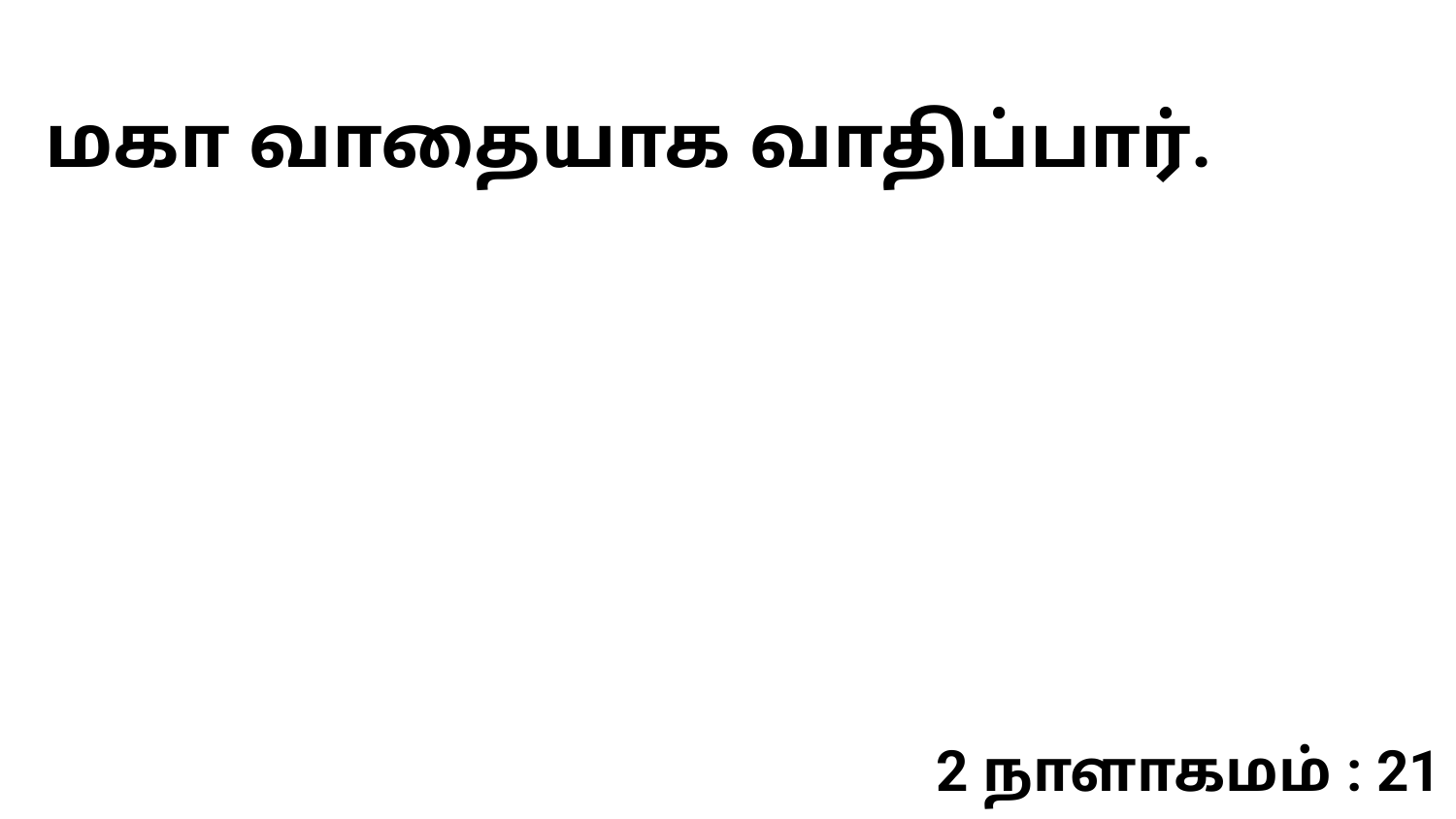

மகா வாதையாக வாதிப்பார்.
2 நாளாகமம் : 21